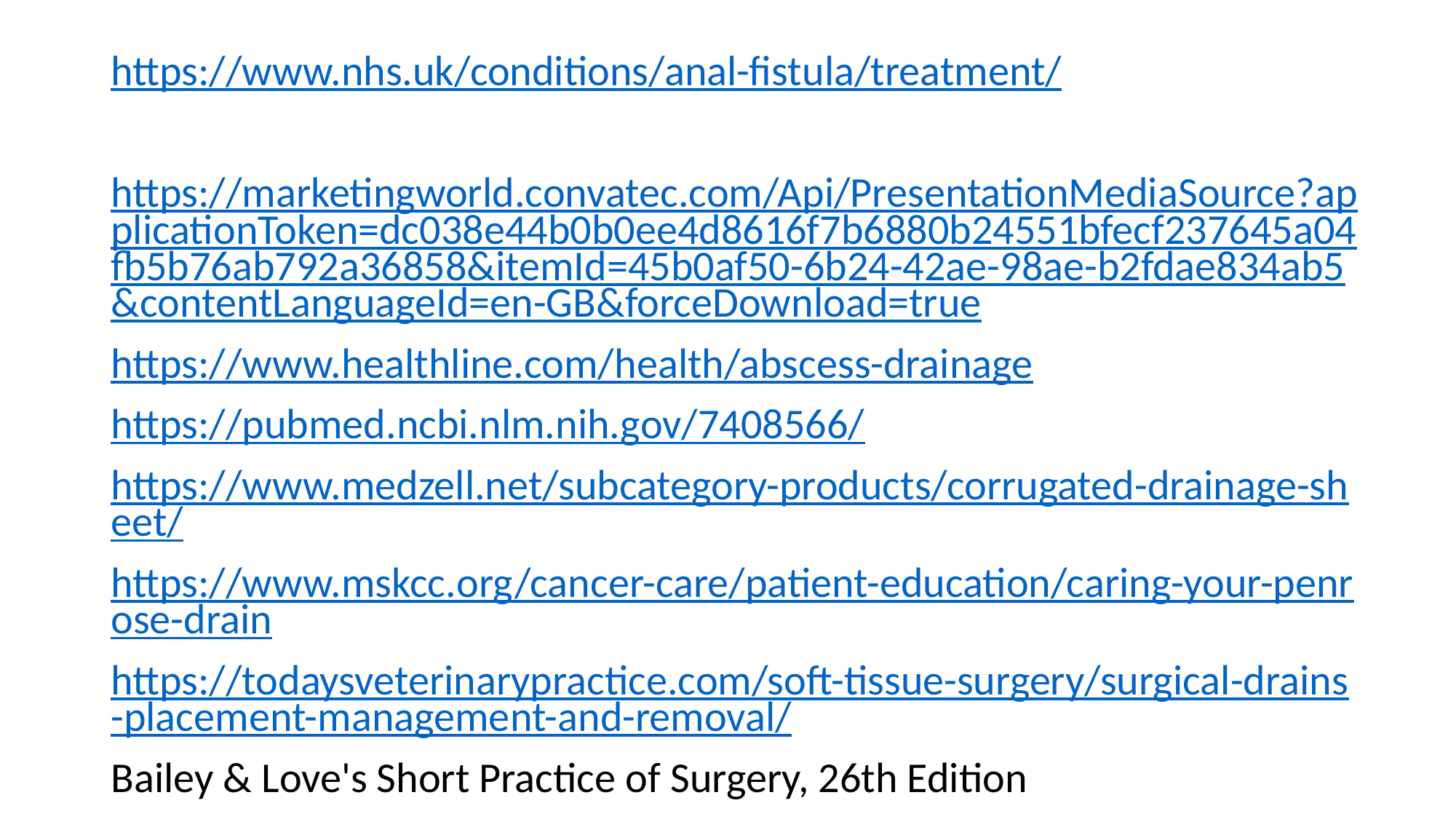

https://www.nhs.uk/conditions/anal-fistula/treatment/

https://marketingworld.convatec.com/Api/PresentationMediaSource?applicationToken=dc038e44b0b0ee4d8616f7b6880b24551bfecf237645a04fb5b76ab792a36858&itemId=45b0af50-6b24-42ae-98ae-b2fdae834ab5&contentLanguageId=en-GB&forceDownload=true
https://www.healthline.com/health/abscess-drainage
https://pubmed.ncbi.nlm.nih.gov/7408566/
https://www.medzell.net/subcategory-products/corrugated-drainage-sheet/
https://www.mskcc.org/cancer-care/patient-education/caring-your-penrose-drain
https://todaysveterinarypractice.com/soft-tissue-surgery/surgical-drains-placement-management-and-removal/
Bailey & Love's Short Practice of Surgery, 26th Edition